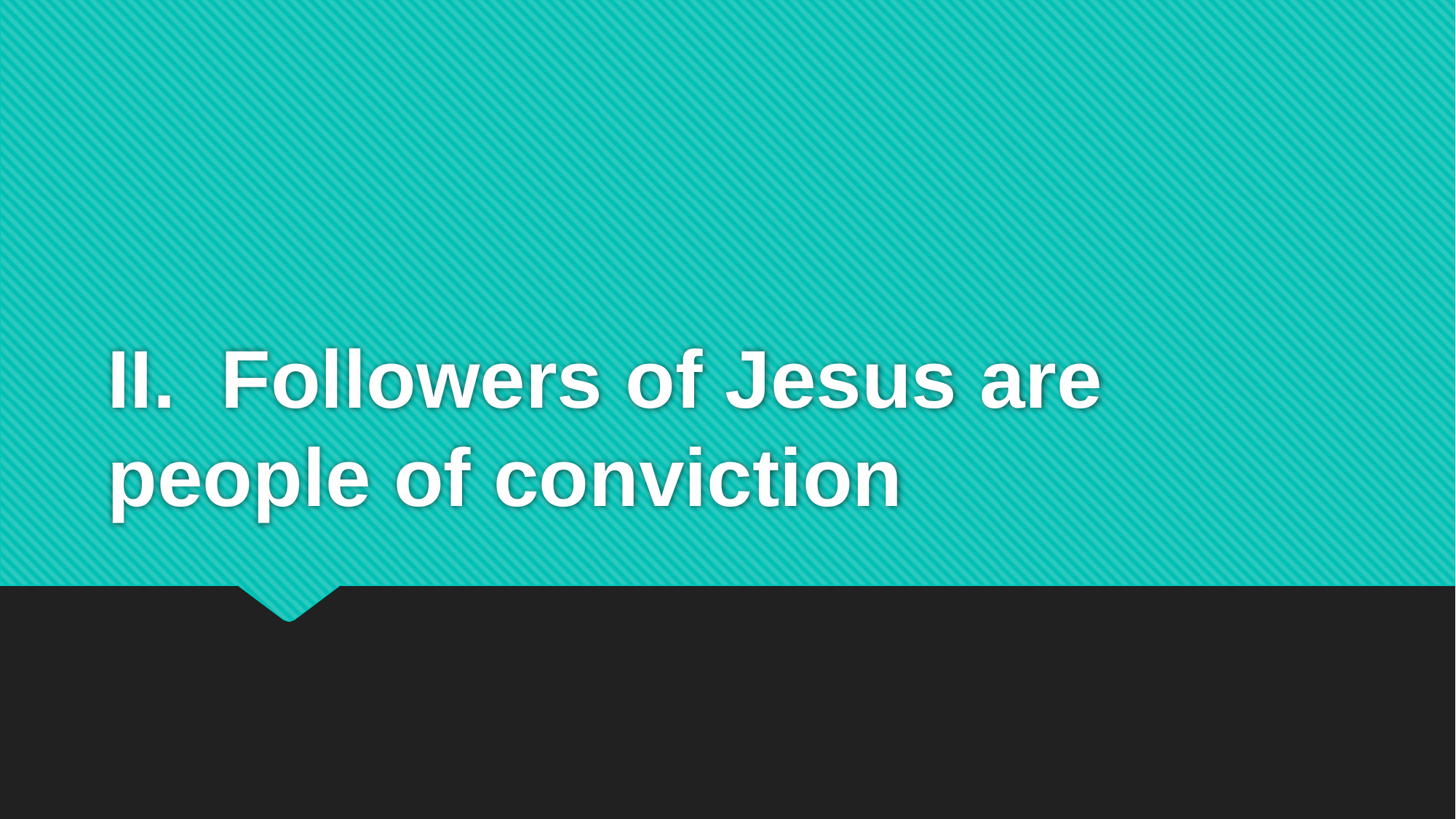

# II.  Followers of Jesus are people of conviction